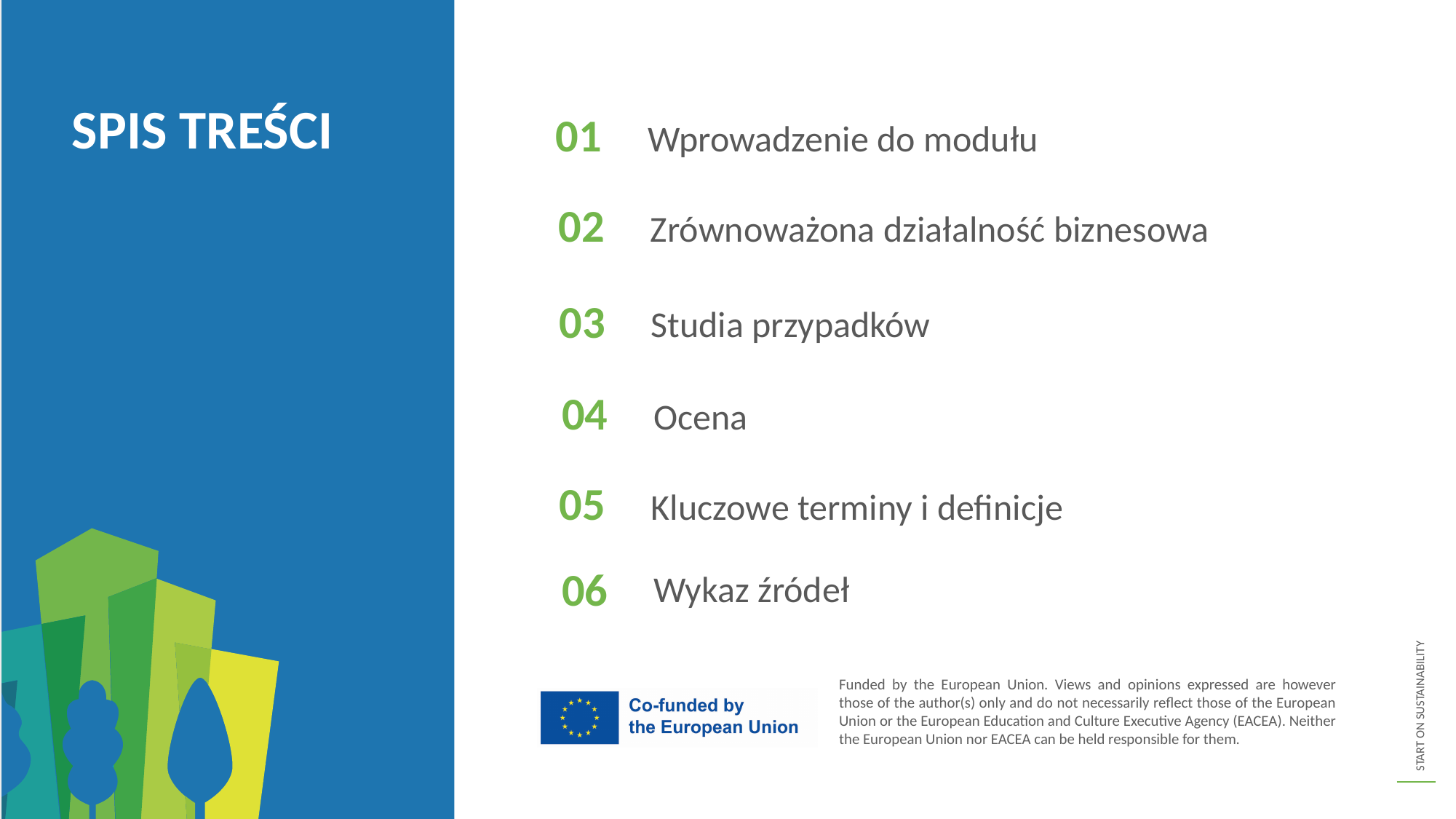

SPIS TREŚCI
01
Wprowadzenie do modułu
02
Zrównoważona działalność biznesowa
03
Studia przypadków
04
Ocena
05
Kluczowe terminy i definicje
Wykaz źródeł
06